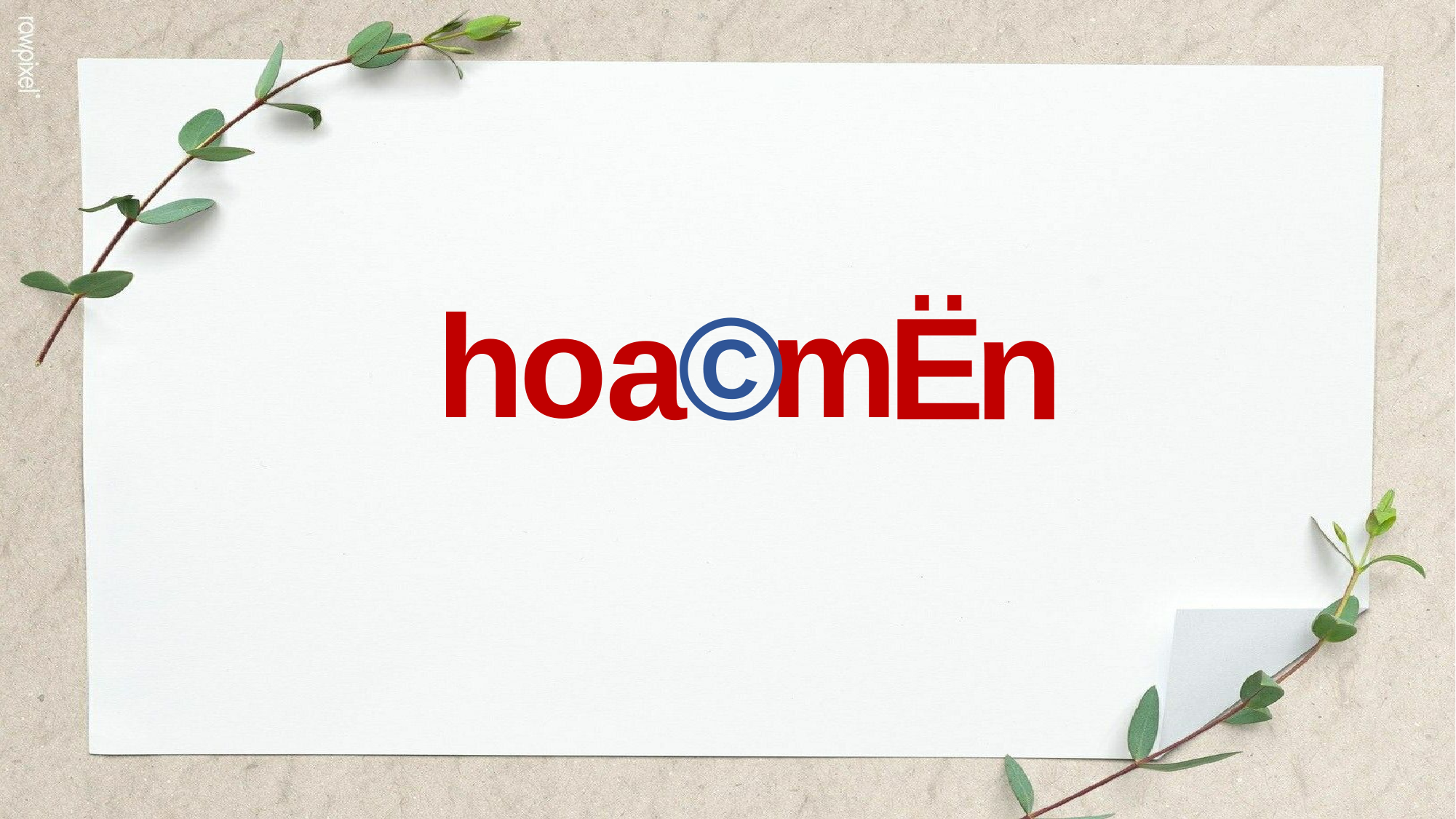

h
o
m
a
©
Ë
n